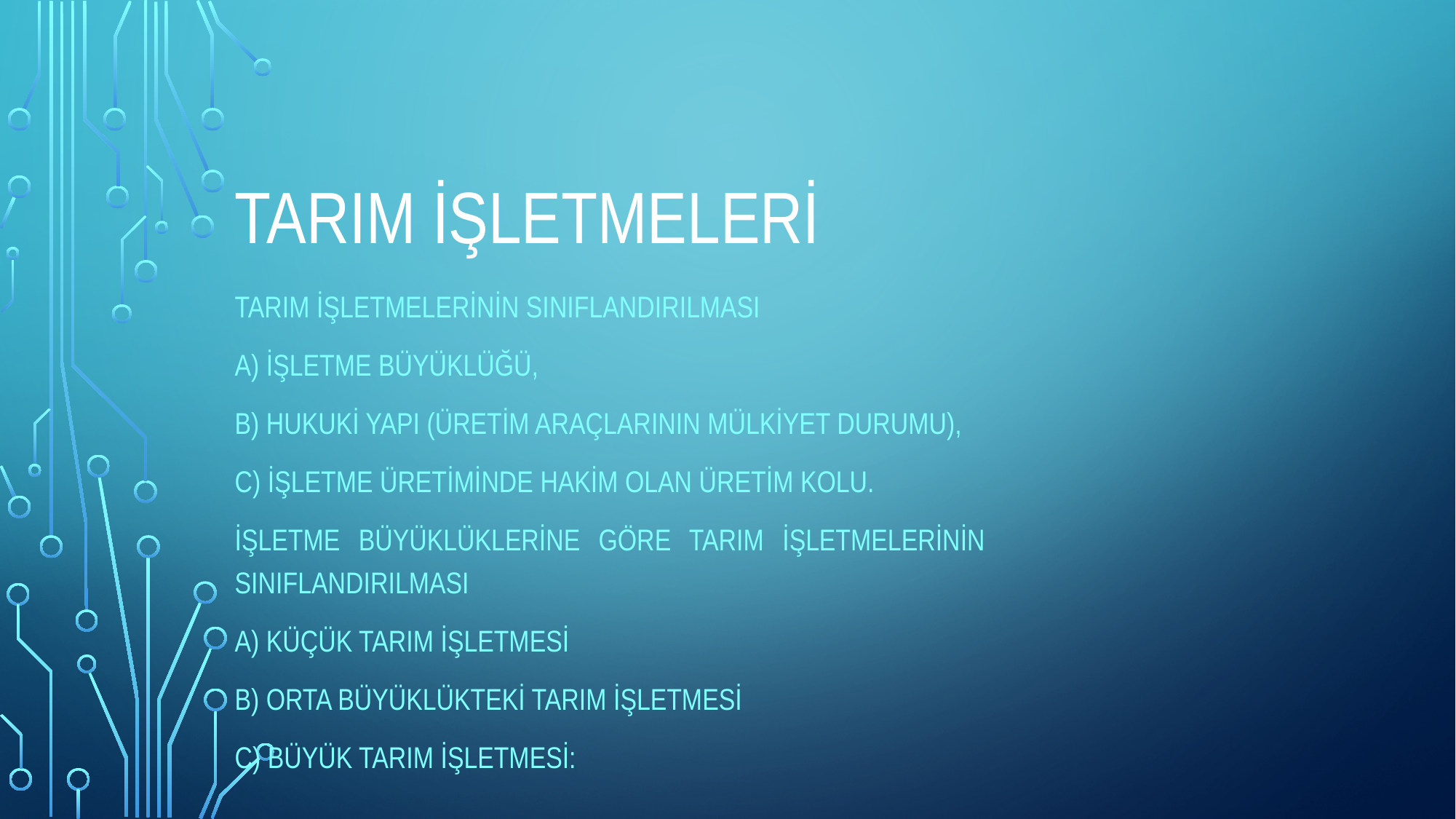

# Tarım İşletmeleri
Tarım işletmelerinin sınıflandırılması
a) işletme Büyüklüğü,
b) Hukuki Yapı (Üretim Araçlarının Mülkiyet Durumu),
c) işletme Üretiminde Hakim Olan Üretim Kolu.
İşletme büyüklüklerine göre tarım işletmelerinin                sınıflandırılması
a) Küçük Tarım işletmesi
b) Orta Büyüklükteki Tarım işletmesi
c) Büyük Tarım işletmesi: